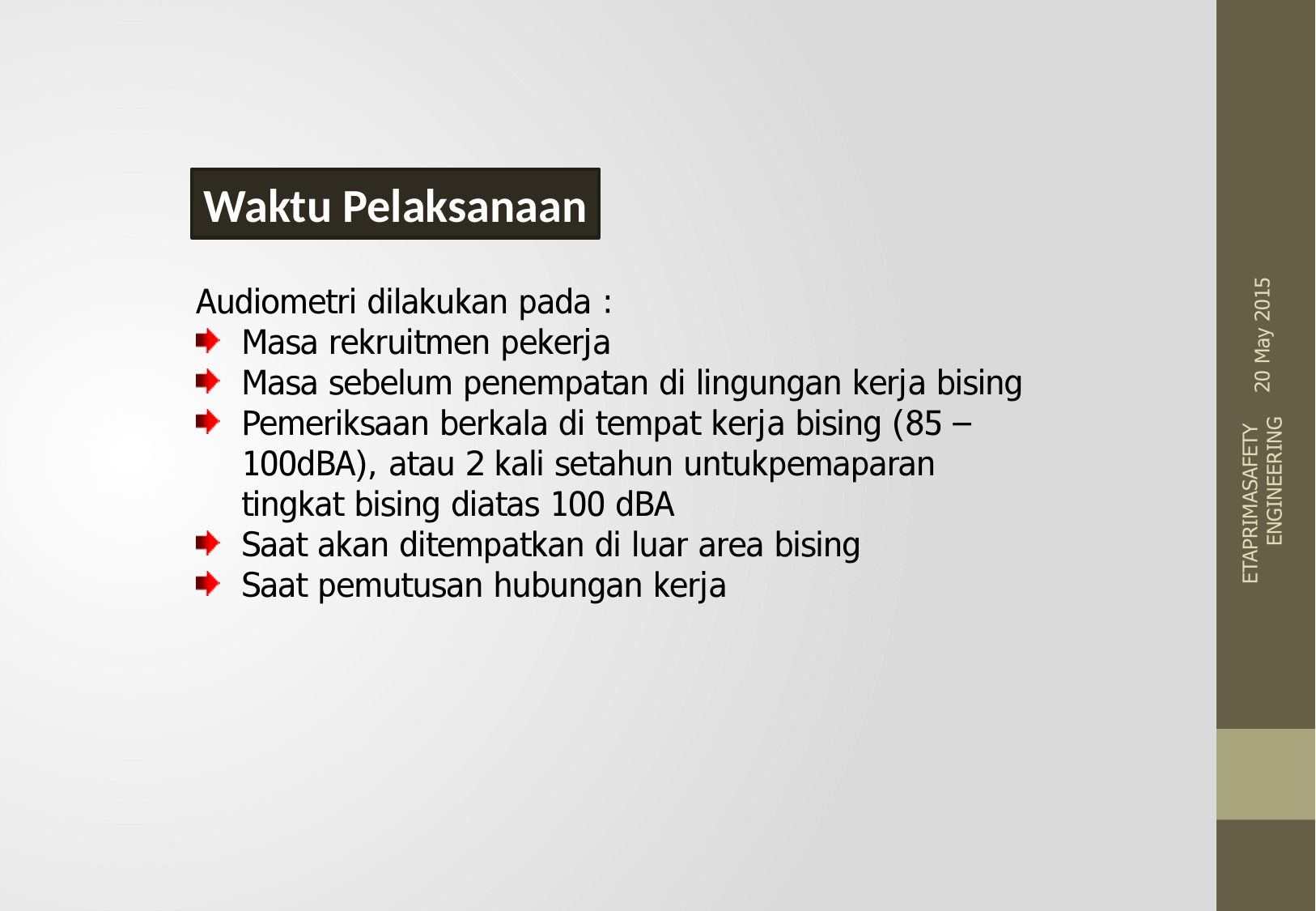

Waktu Pelaksanaan
20 May 2015
Audiometri dilakukan pada :
Masa rekruitmen pekerja
Masa sebelum penempatan di lingungan kerja bising
Pemeriksaan berkala di tempat kerja bising (85 – 100dBA), atau 2 kali setahun untukpemaparan tingkat bising diatas 100 dBA
Saat akan ditempatkan di luar area bising
Saat pemutusan hubungan kerja

ETAPRIMASAFETY  ENGINEERING